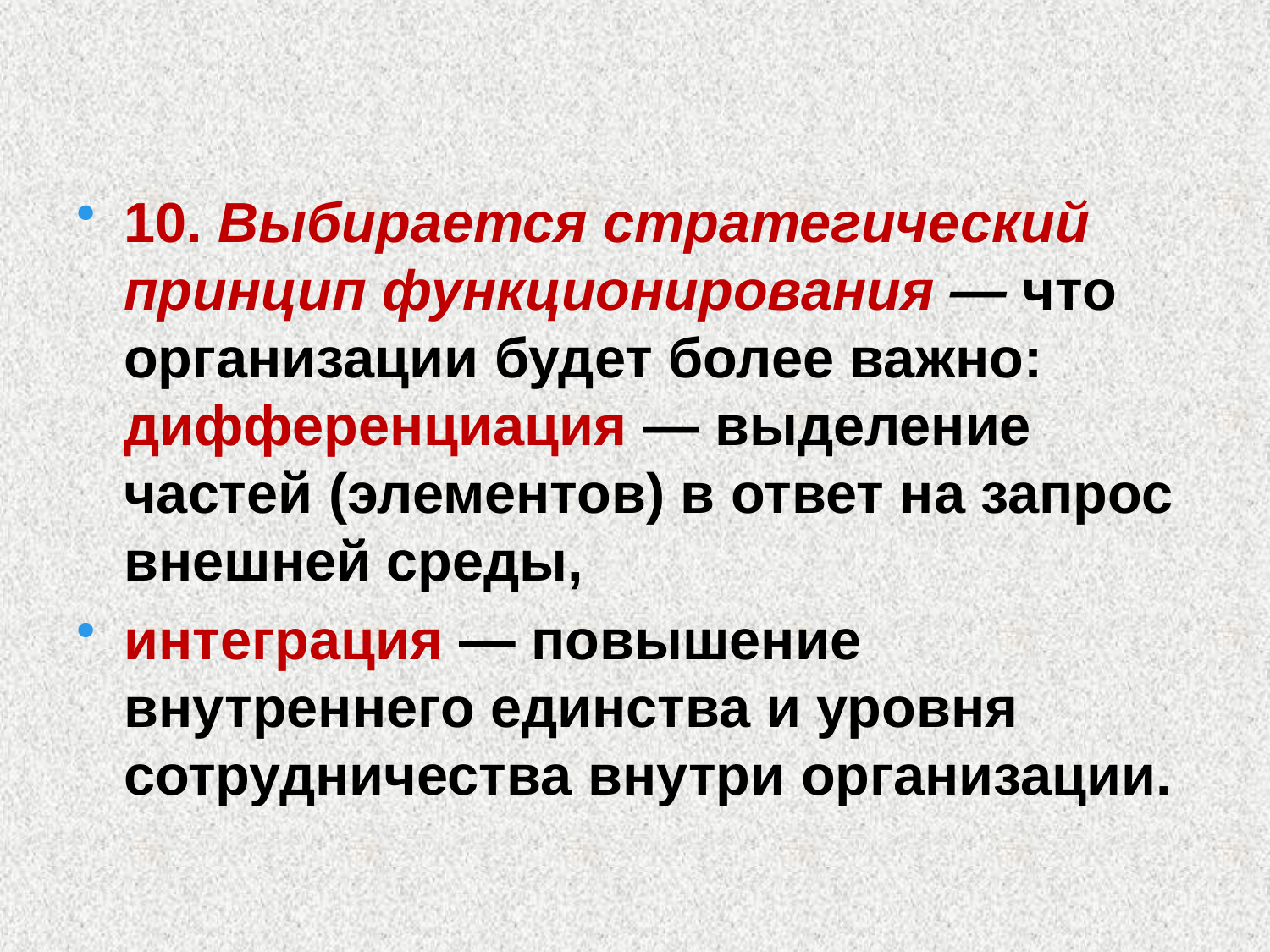

#
10. Выбирается стратегический принцип функционирования — что организации будет более важно: дифференциация — выделение частей (элементов) в ответ на запрос внешней среды,
интеграция — повышение внутреннего единства и уровня сотрудничества внутри организации.